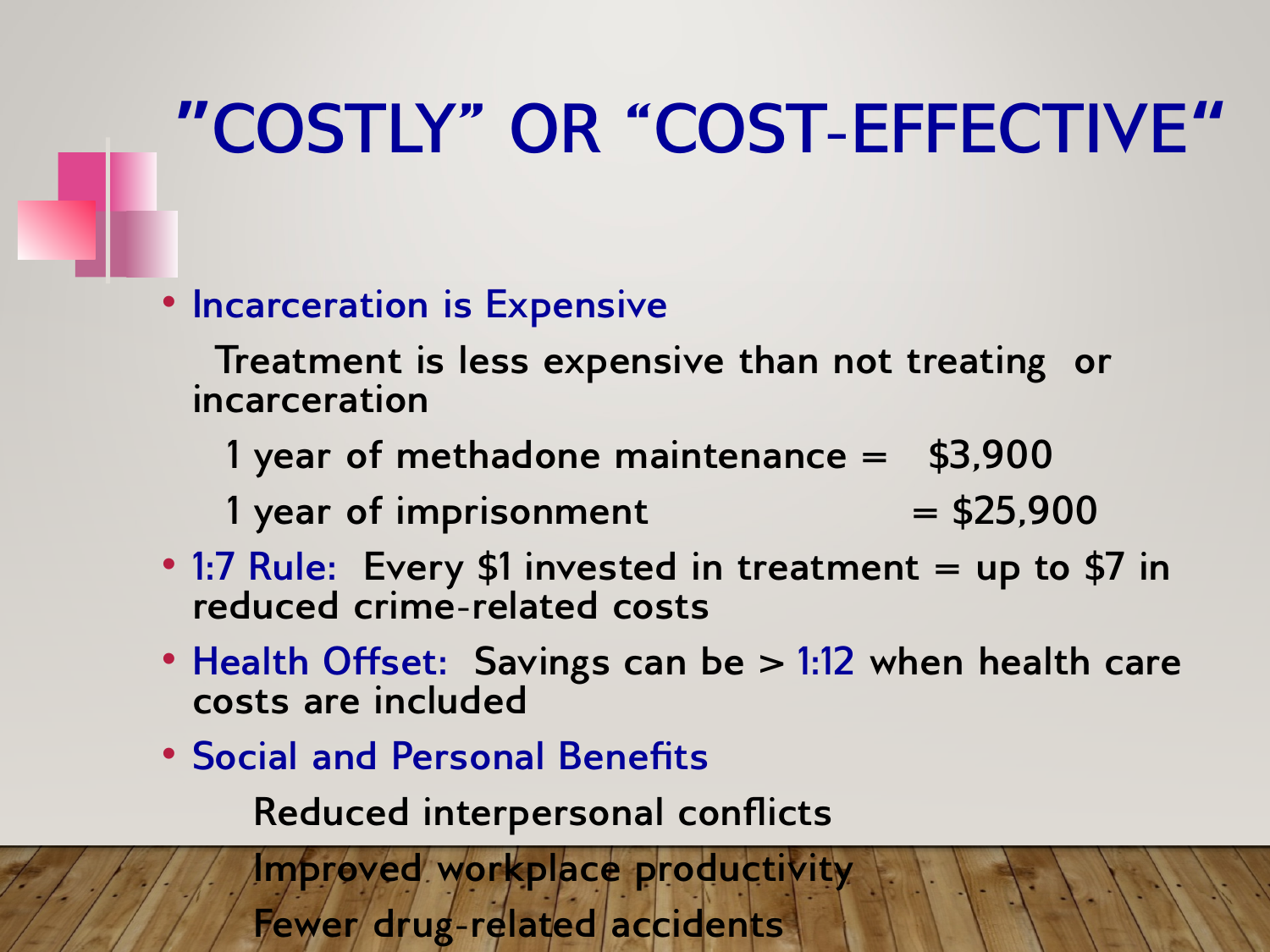

# “Costly” or “Cost-Effective”
Incarceration is Expensive
    Treatment is less expensive than not treating  or incarceration
     1 year of methadone maintenance =   $3,900
     1 year of imprisonment                    = $25,900
1:7 Rule:  Every $1 invested in treatment = up to $7 in reduced crime-related costs
Health Offset:  Savings can be > 1:12 when health care costs are included
Social and Personal Benefits
       Reduced interpersonal conflicts
       Improved workplace productivity
       Fewer drug-related accidents